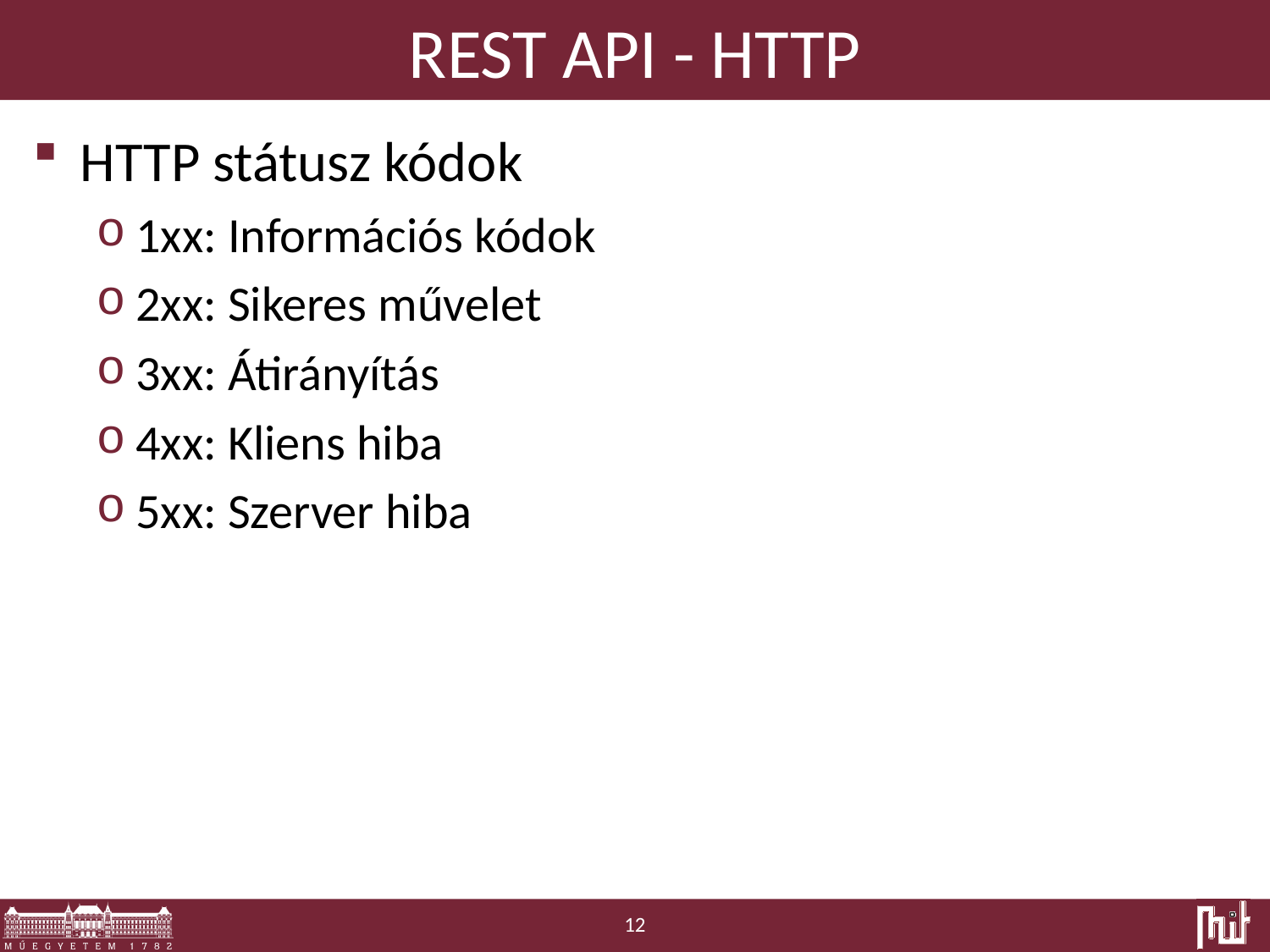

# REST API - HTTP
HTTP státusz kódok
1xx: Információs kódok
2xx: Sikeres művelet
3xx: Átirányítás
4xx: Kliens hiba
5xx: Szerver hiba

12